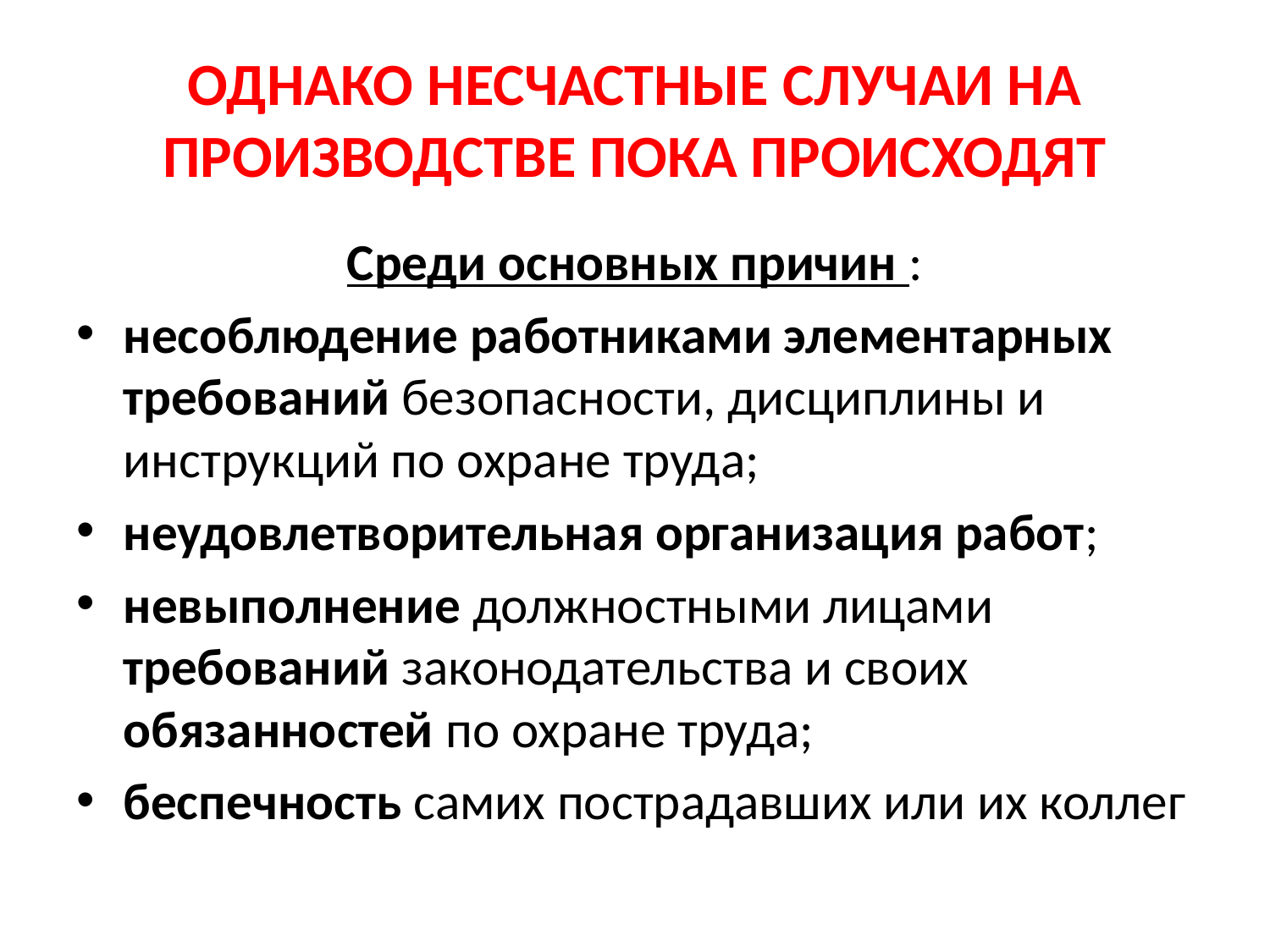

# ОДНАКО НЕСЧАСТНЫЕ СЛУЧАИ НА ПРОИЗВОДСТВЕ ПОКА ПРОИСХОДЯТ
Среди основных причин :
несоблюдение работниками элементарных требований безопасности, дисциплины и инструкций по охране труда;
неудовлетворительная организация работ;
невыполнение должностными лицами требований законодательства и своих обязанностей по охране труда;
беспечность самих пострадавших или их коллег